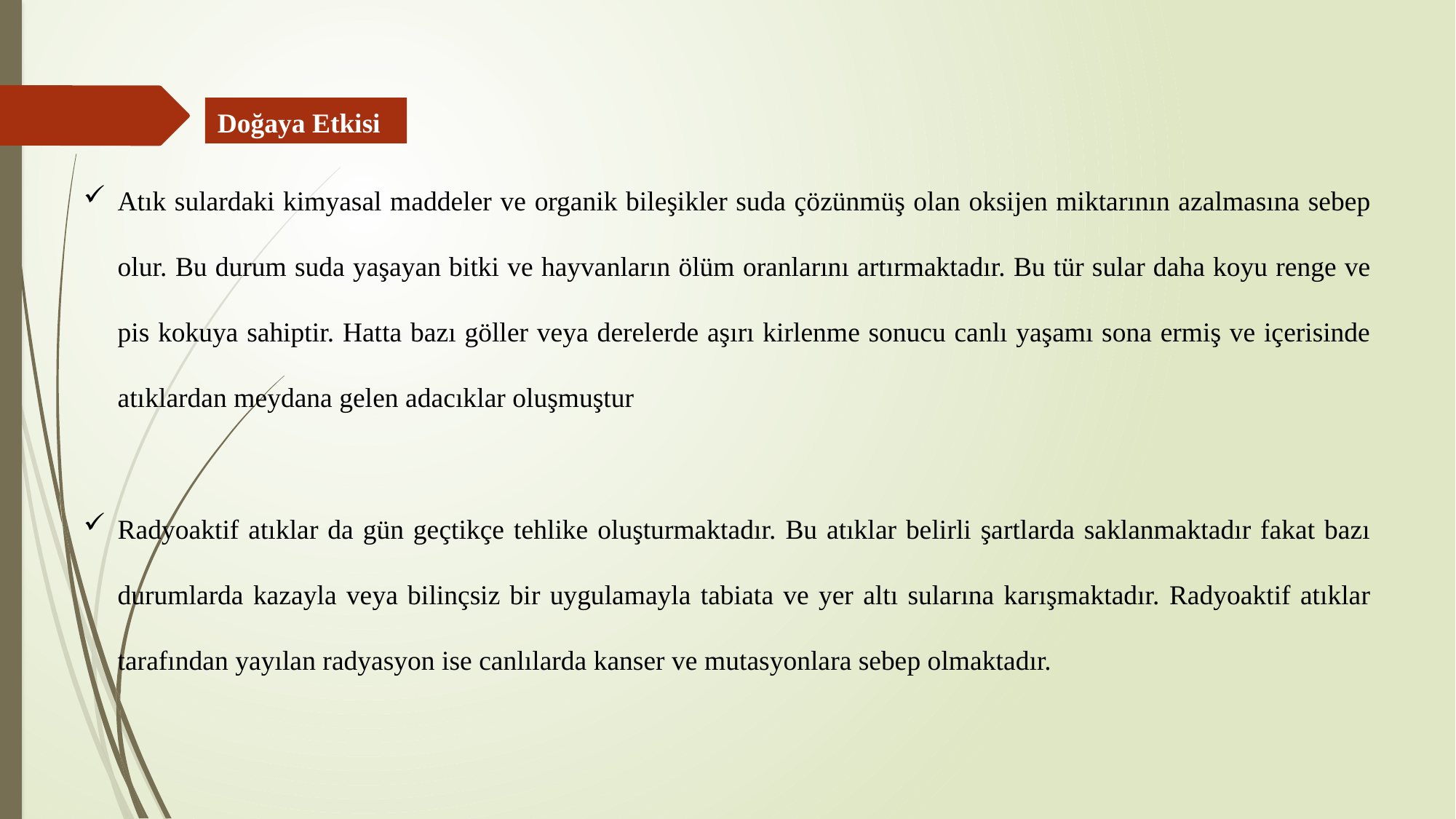

Doğaya Etkisi

Atık sulardaki kimyasal maddeler ve organik bileşikler suda çözünmüş olan oksijen miktarının azalmasına sebep olur. Bu durum suda yaşayan bitki ve hayvanların ölüm oranlarını artırmaktadır. Bu tür sular daha koyu renge ve pis kokuya sahiptir. Hatta bazı göller veya derelerde aşırı kirlenme sonucu canlı yaşamı sona ermiş ve içerisinde atıklardan meydana gelen adacıklar oluşmuştur

Radyoaktif atıklar da gün geçtikçe tehlike oluşturmaktadır. Bu atıklar belirli şartlarda saklanmaktadır fakat bazı durumlarda kazayla veya bilinçsiz bir uygulamayla tabiata ve yer altı sularına karışmaktadır. Radyoaktif atıklar tarafından yayılan radyasyon ise canlılarda kanser ve mutasyonlara sebep olmaktadır.